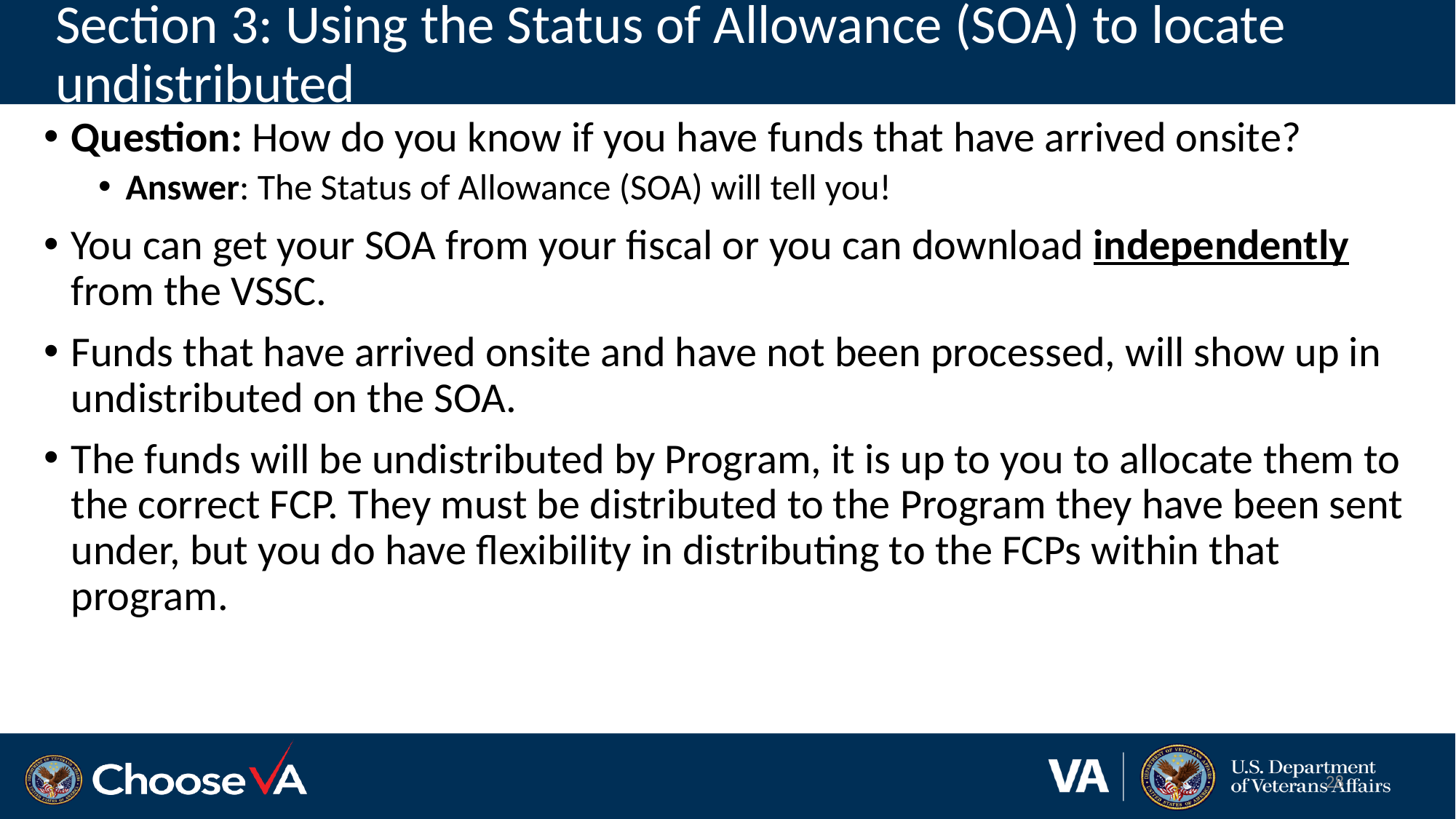

# Section 3: Using the Status of Allowance (SOA) to locate undistributed
Question: How do you know if you have funds that have arrived onsite?
Answer: The Status of Allowance (SOA) will tell you!
You can get your SOA from your fiscal or you can download independently from the VSSC.
Funds that have arrived onsite and have not been processed, will show up in undistributed on the SOA.
The funds will be undistributed by Program, it is up to you to allocate them to the correct FCP. They must be distributed to the Program they have been sent under, but you do have flexibility in distributing to the FCPs within that program.

28